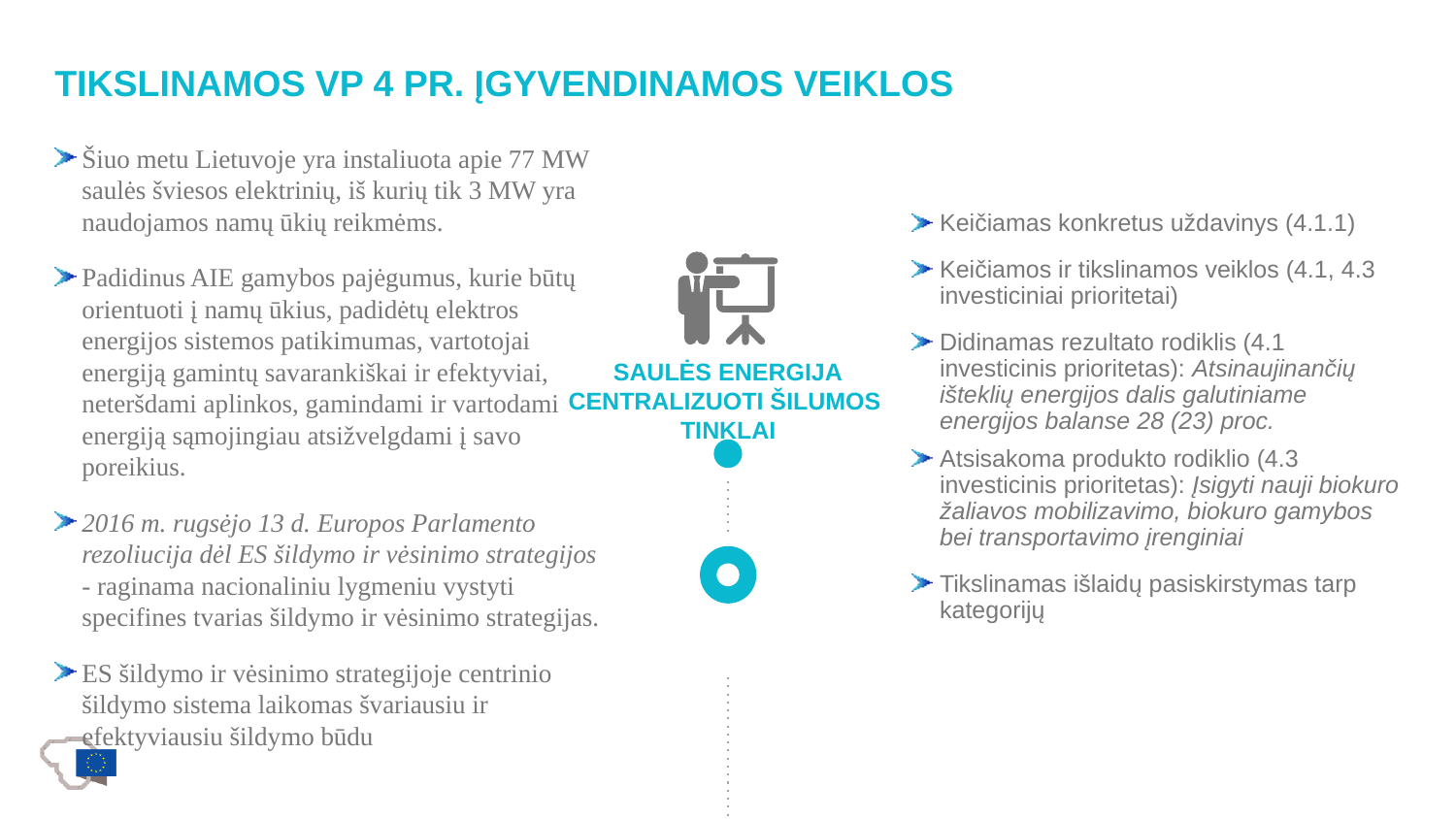

tikslinamos Vp 4 pr. įgyvendinamos VEIKLOS
Šiuo metu Lietuvoje yra instaliuota apie 77 MW saulės šviesos elektrinių, iš kurių tik 3 MW yra naudojamos namų ūkių reikmėms.
Padidinus AIE gamybos pajėgumus, kurie būtų orientuoti į namų ūkius, padidėtų elektros energijos sistemos patikimumas, vartotojai energiją gamintų savarankiškai ir efektyviai, neteršdami aplinkos, gamindami ir vartodami energiją sąmojingiau atsižvelgdami į savo poreikius.
2016 m. rugsėjo 13 d. Europos Parlamento rezoliucija dėl ES šildymo ir vėsinimo strategijos - raginama nacionaliniu lygmeniu vystyti specifines tvarias šildymo ir vėsinimo strategijas.
ES šildymo ir vėsinimo strategijoje centrinio šildymo sistema laikomas švariausiu ir efektyviausiu šildymo būdu
Keičiamas konkretus uždavinys (4.1.1)
Keičiamos ir tikslinamos veiklos (4.1, 4.3 investiciniai prioritetai)
Didinamas rezultato rodiklis (4.1 investicinis prioritetas): Atsinaujinančių išteklių energijos dalis galutiniame energijos balanse 28 (23) proc.
Atsisakoma produkto rodiklio (4.3 investicinis prioritetas): Įsigyti nauji biokuro žaliavos mobilizavimo, biokuro gamybos bei transportavimo įrenginiai
Tikslinamas išlaidų pasiskirstymas tarp kategorijų

SAULĖS ENERGIJA
CENTRALIZUOTI ŠILUMOS
TINKLAI